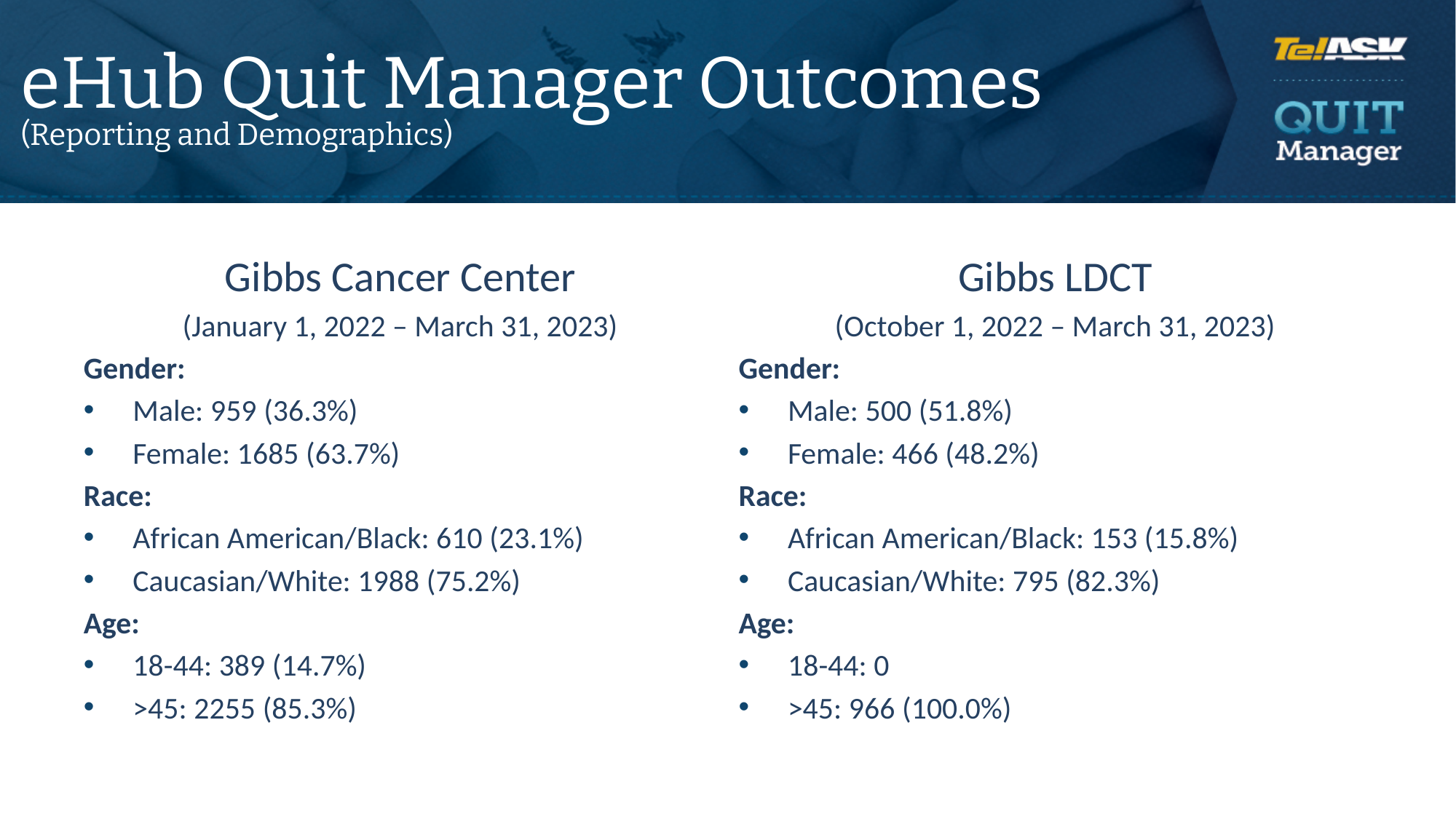

# eHub Quit Manager Outcomes (Reporting and Demographics)
Gibbs Cancer Center
(January 1, 2022 – March 31, 2023)
Gender:
Male: 959 (36.3%)
Female: 1685 (63.7%)
Race:
African American/Black: 610 (23.1%)
Caucasian/White: 1988 (75.2%)
Age:
18-44: 389 (14.7%)
>45: 2255 (85.3%)
Gibbs LDCT
(October 1, 2022 – March 31, 2023)
Gender:
Male: 500 (51.8%)
Female: 466 (48.2%)
Race:
African American/Black: 153 (15.8%)
Caucasian/White: 795 (82.3%)
Age:
18-44: 0
>45: 966 (100.0%)